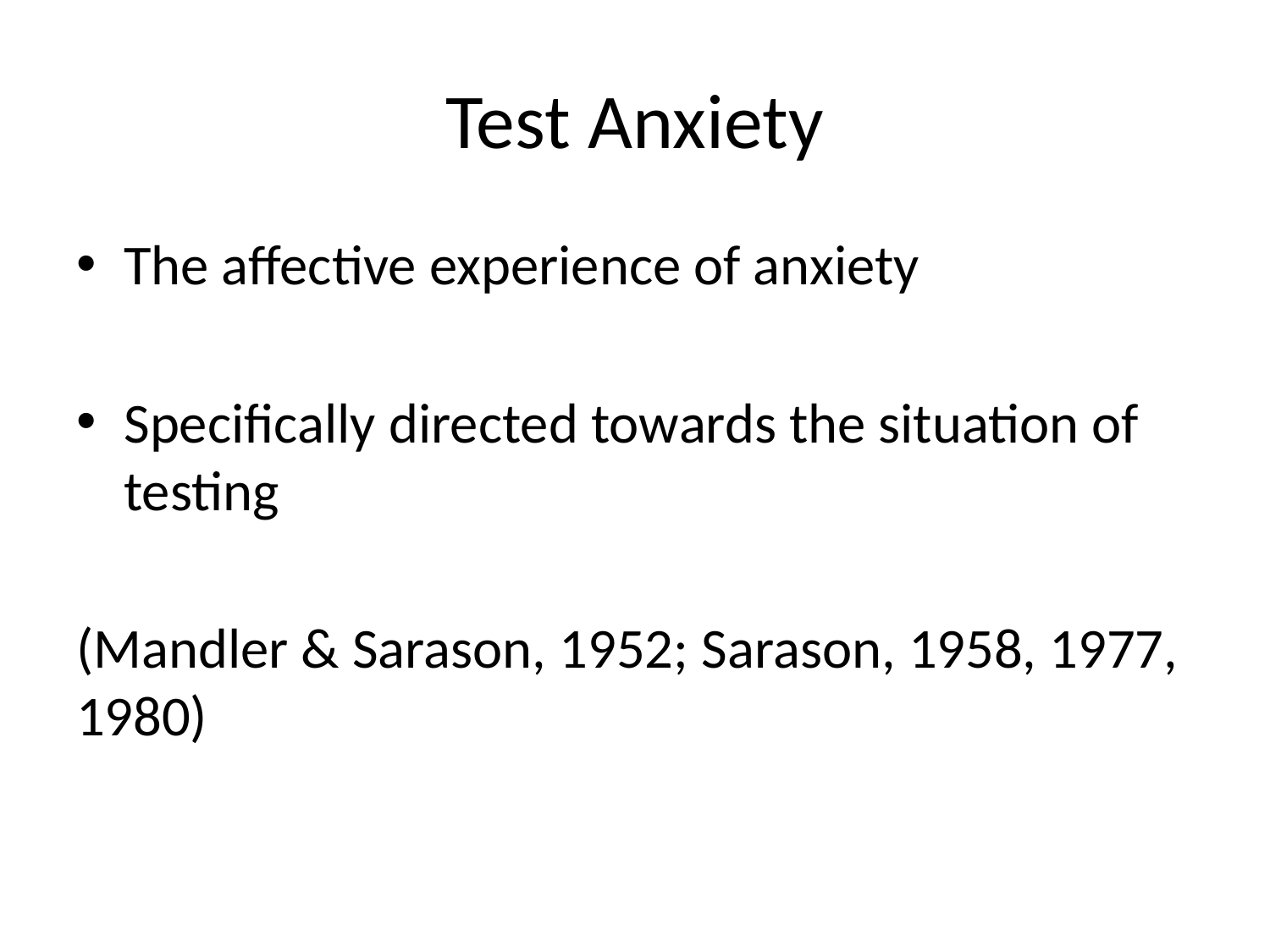

# Test Anxiety
The affective experience of anxiety

Specifically directed towards the situation of testing

(Mandler & Sarason, 1952; Sarason, 1958, 1977, 1980)